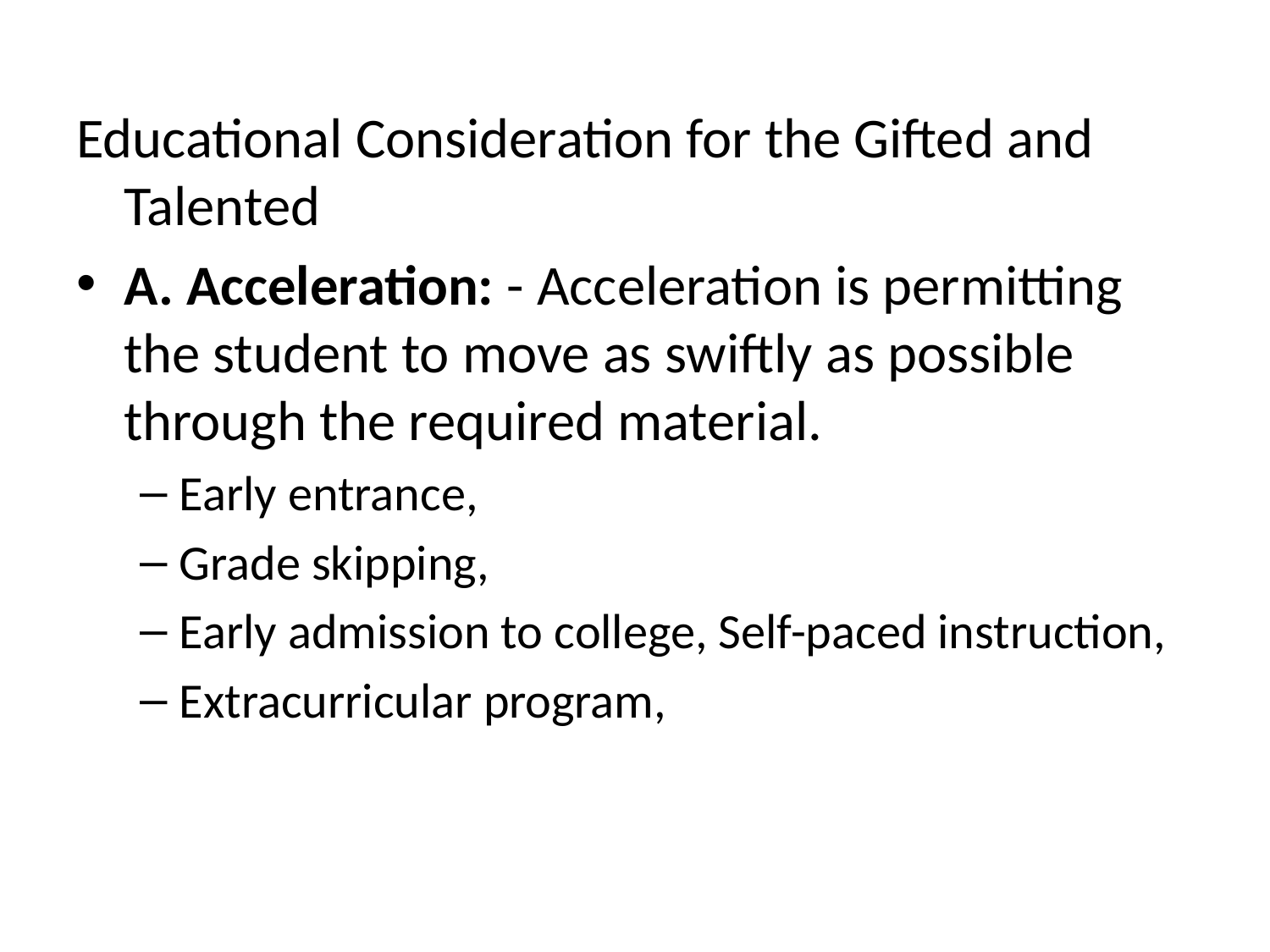

Educational Consideration for the Gifted and Talented
A. Acceleration: - Acceleration is permitting the student to move as swiftly as possible through the required material.
Early entrance,
Grade skipping,
Early admission to college, Self-paced instruction,
Extracurricular program,